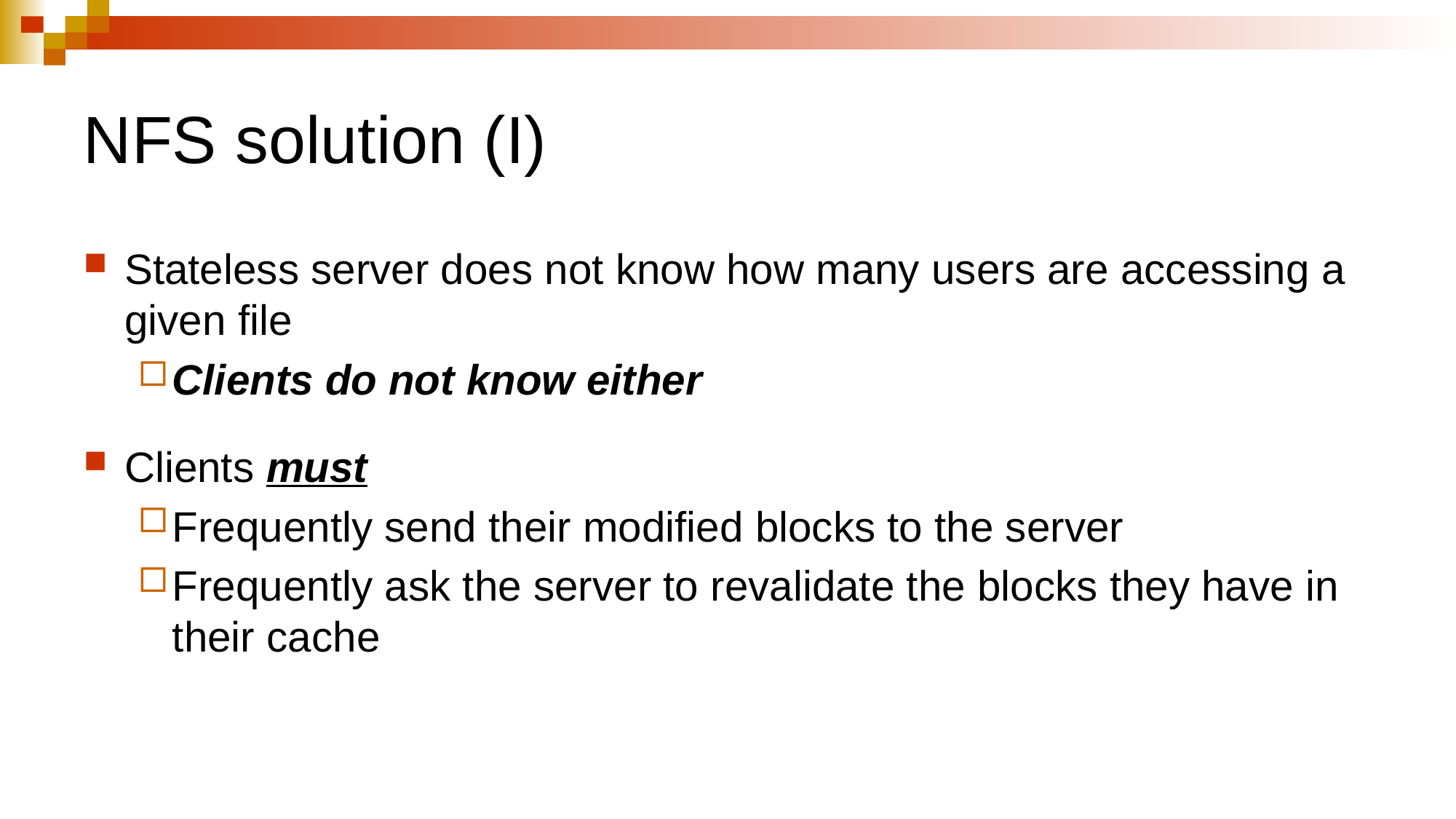

# NFS solution (I)
Stateless server does not know how many users are accessing a given file
Clients do not know either
Clients must
Frequently send their modified blocks to the server
Frequently ask the server to revalidate the blocks they have in their cache